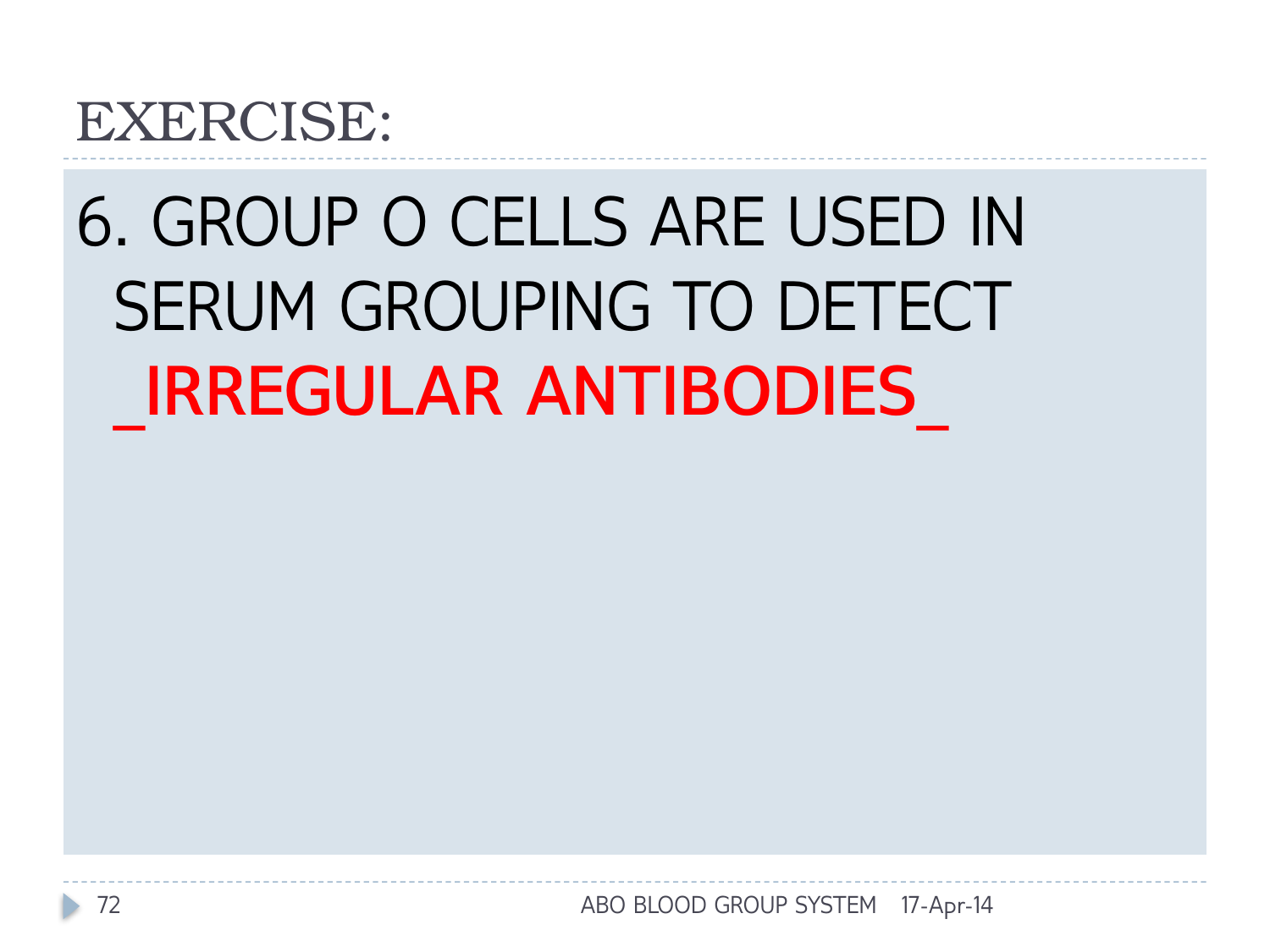

# EXERCISE:
6. GROUP O CELLS ARE USED IN SERUM GROUPING TO DETECT _IRREGULAR ANTIBODIES_
72
ABO BLOOD GROUP SYSTEM
17-Apr-14